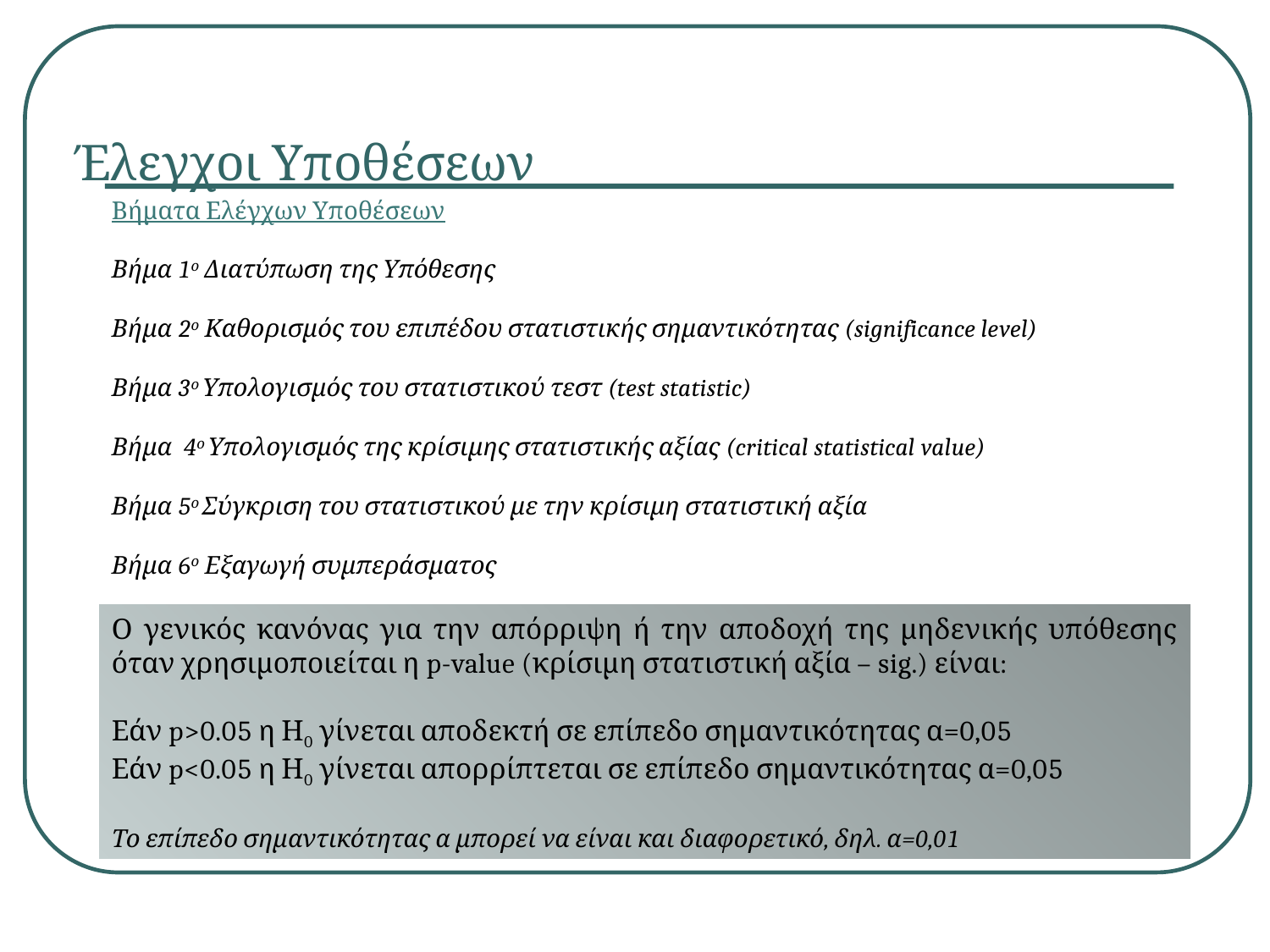

Έλεγχοι Υποθέσεων
Βήματα Ελέγχων Υποθέσεων

Βήμα 1ο Διατύπωση της Υπόθεσης

Βήμα 2ο Καθορισμός του επιπέδου στατιστικής σημαντικότητας (significance level)

Βήμα 3ο Υπολογισμός του στατιστικού τεστ (test statistic)

Βήμα  4ο Υπολογισμός της κρίσιμης στατιστικής αξίας (critical statistical value)

Βήμα 5ο Σύγκριση του στατιστικού με την κρίσιμη στατιστική αξία

Βήμα 6ο Εξαγωγή συμπεράσματος

Ο γενικός κανόνας για την απόρριψη ή την αποδοχή της μηδενικής υπόθεσης όταν χρησιμοποιείται η p-value (κρίσιμη στατιστική αξία – sig.) είναι:

Εάν p>0.05 η Η0 γίνεται αποδεκτή σε επίπεδο σημαντικότητας α=0,05
Εάν p<0.05 η Η0 γίνεται απορρίπτεται σε επίπεδο σημαντικότητας α=0,05

Το επίπεδο σημαντικότητας α μπορεί να είναι και διαφορετικό, δηλ. α=0,01